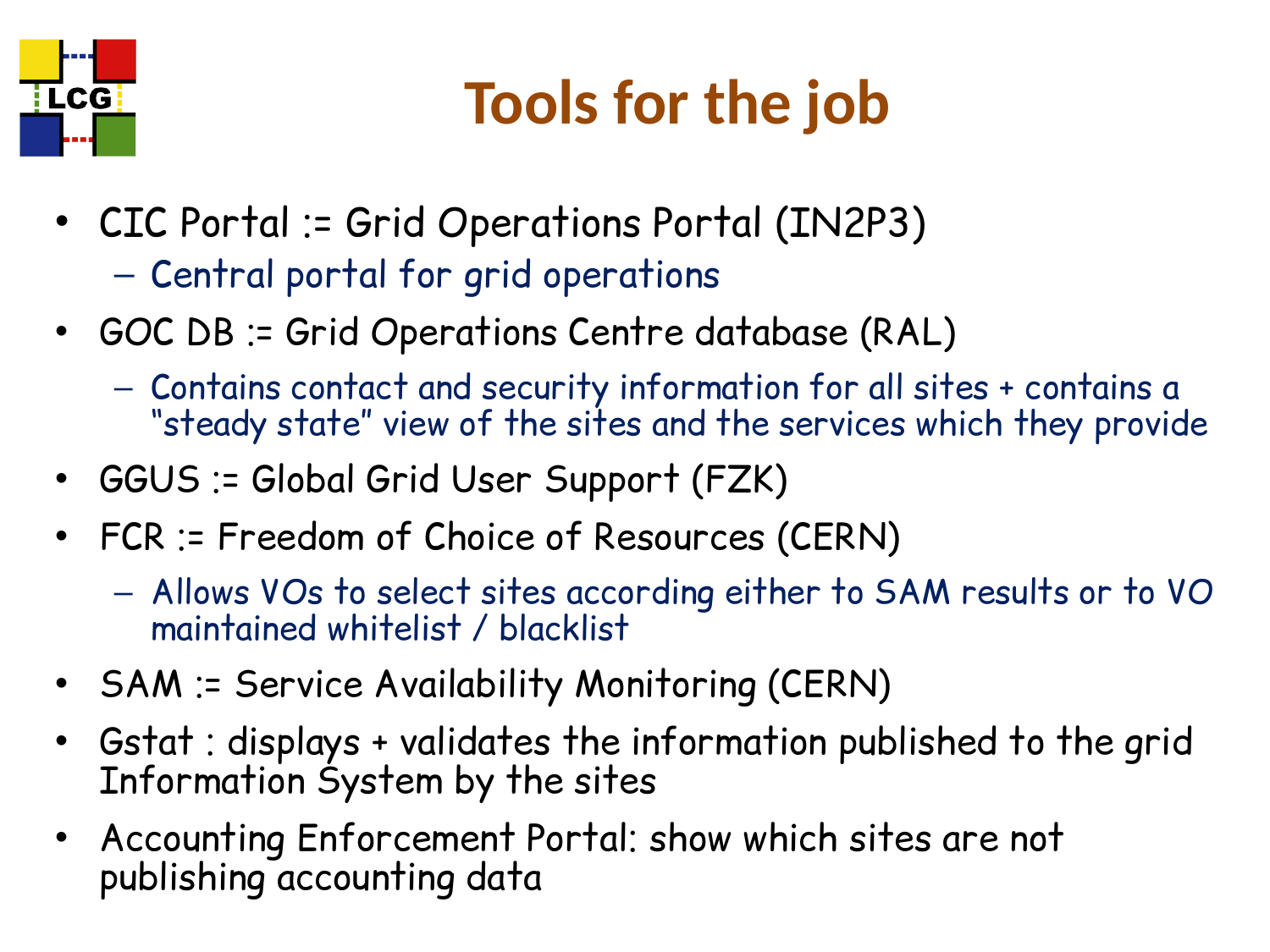

# Tools for the job
CIC Portal := Grid Operations Portal (IN2P3)
Central portal for grid operations
GOC DB := Grid Operations Centre database (RAL)
Contains contact and security information for all sites + contains a “steady state” view of the sites and the services which they provide
GGUS := Global Grid User Support (FZK)
FCR := Freedom of Choice of Resources (CERN)
Allows VOs to select sites according either to SAM results or to VO maintained whitelist / blacklist
SAM := Service Availability Monitoring (CERN)
Gstat : displays + validates the information published to the grid Information System by the sites
Accounting Enforcement Portal: show which sites are not publishing accounting data